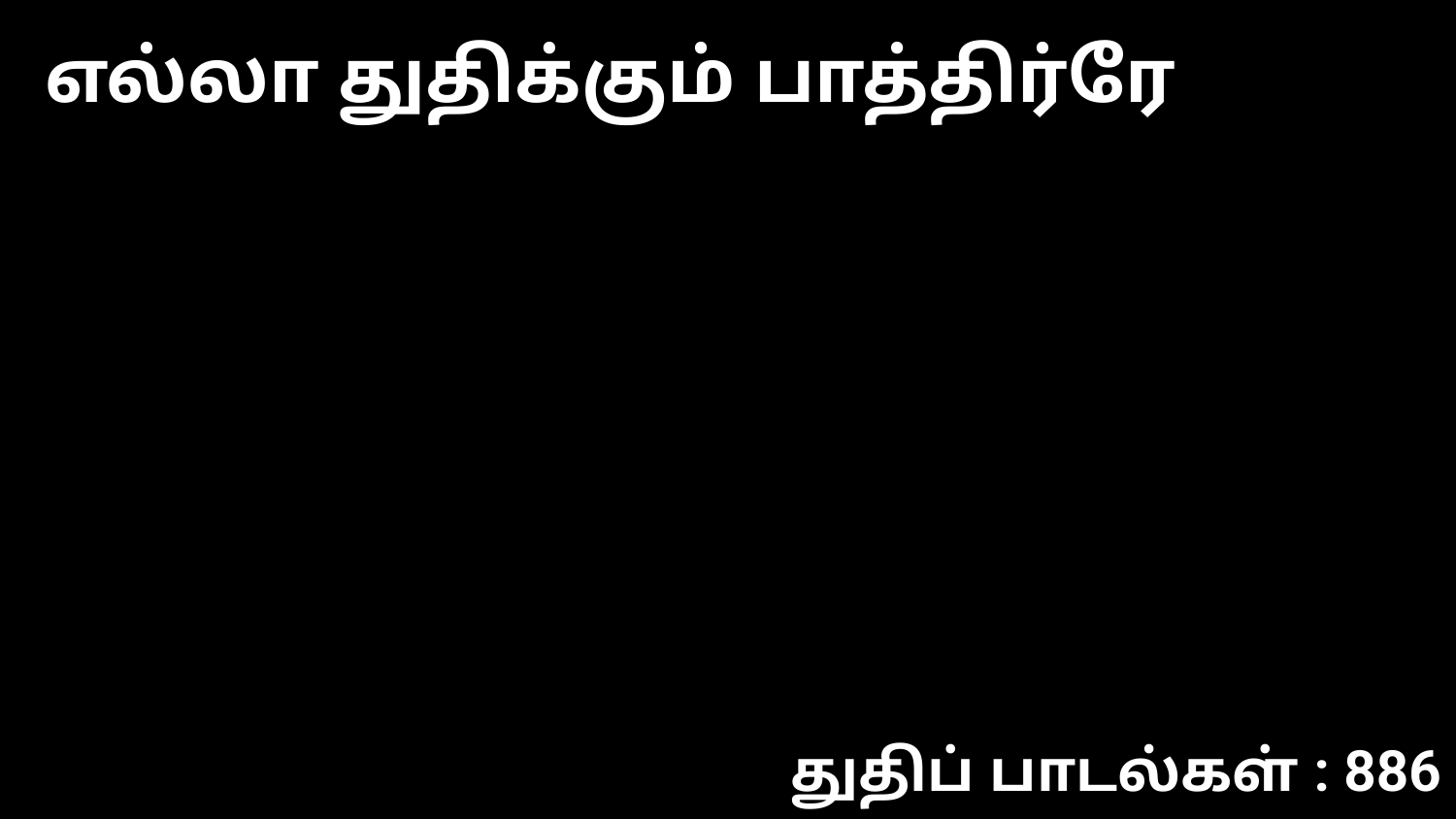

எல்லா துதிக்கும் பாத்திர்ரே
துதிப் பாடல்கள் : 886